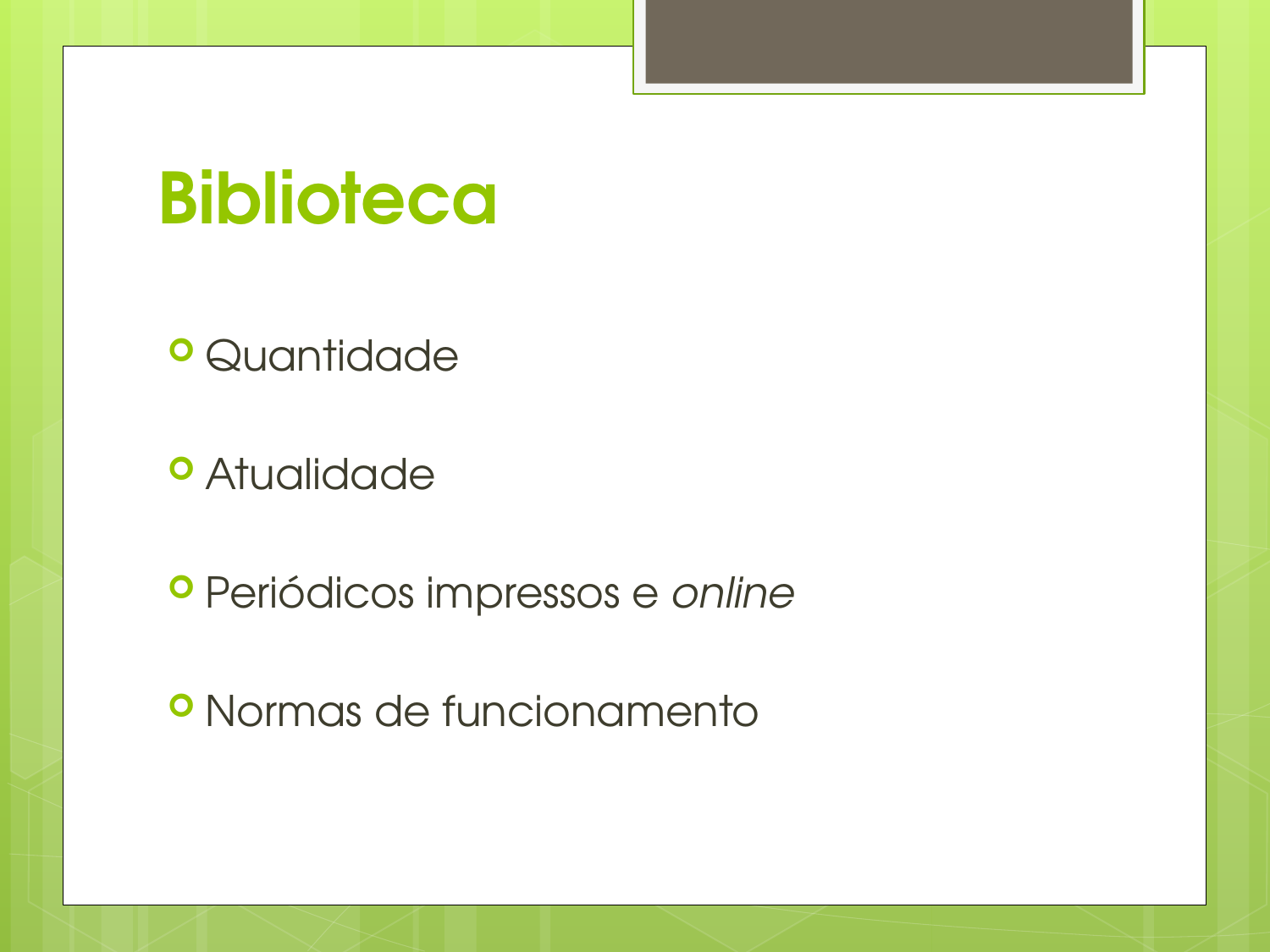

# Biblioteca
Quantidade

Atualidade

Periódicos impressos e online

Normas de funcionamento